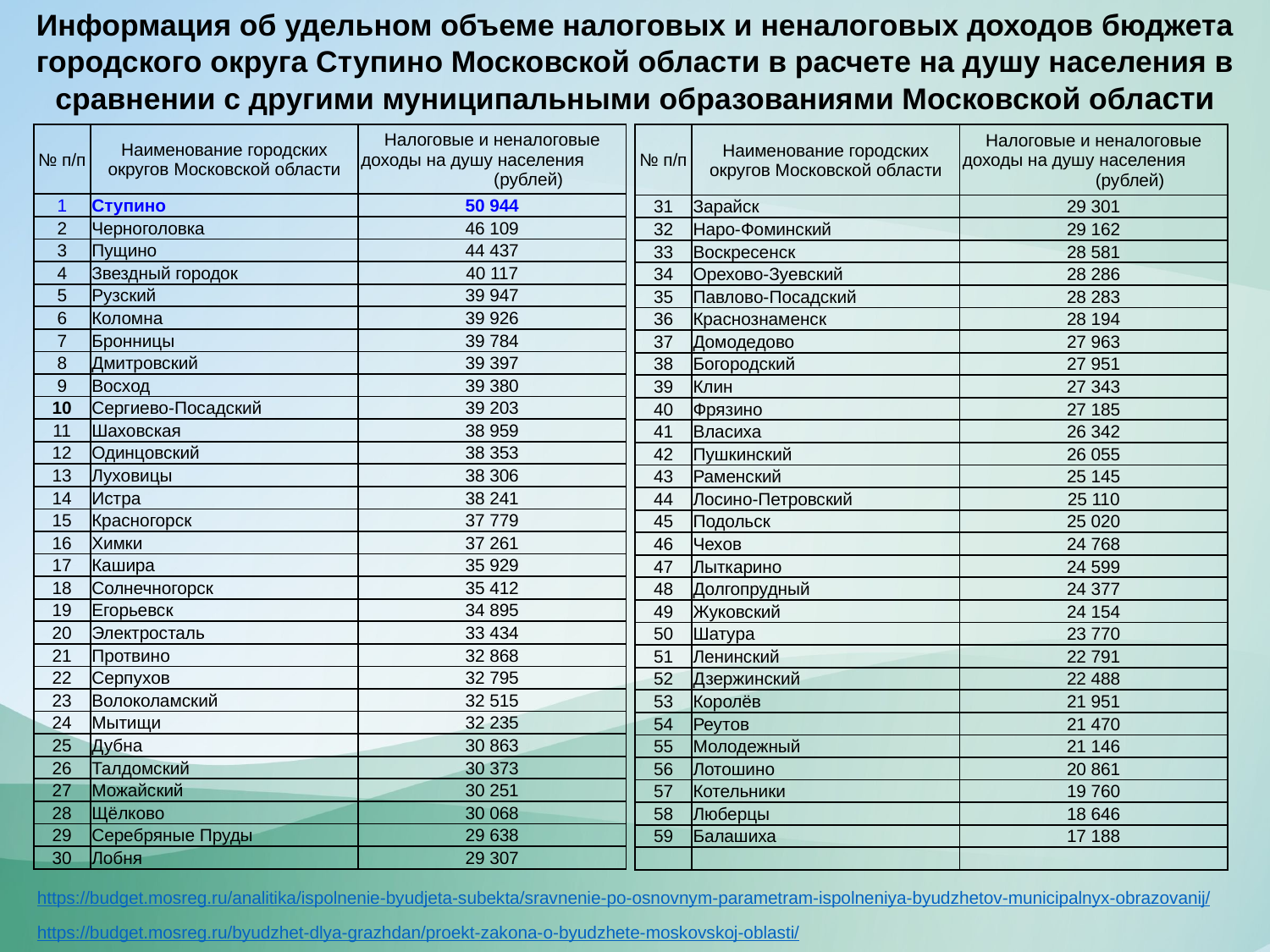

Информация об удельном объеме налоговых и неналоговых доходов бюджета городского округа Ступино Московской области в расчете на душу населения в сравнении с другими муниципальными образованиями Московской области
| № п/п | Наименование городских округов Московской области | Налоговые и неналоговые доходы на душу населения (рублей) |
| --- | --- | --- |
| 1 | Ступино | 50 944 |
| 2 | Черноголовка | 46 109 |
| 3 | Пущино | 44 437 |
| 4 | Звездный городок | 40 117 |
| 5 | Рузский | 39 947 |
| 6 | Коломна | 39 926 |
| 7 | Бронницы | 39 784 |
| 8 | Дмитровский | 39 397 |
| 9 | Восход | 39 380 |
| 10 | Сергиево-Посадский | 39 203 |
| 11 | Шаховская | 38 959 |
| 12 | Одинцовский | 38 353 |
| 13 | Луховицы | 38 306 |
| 14 | Истра | 38 241 |
| 15 | Красногорск | 37 779 |
| 16 | Химки | 37 261 |
| 17 | Кашира | 35 929 |
| 18 | Солнечногорск | 35 412 |
| 19 | Егорьевск | 34 895 |
| 20 | Электросталь | 33 434 |
| 21 | Протвино | 32 868 |
| 22 | Серпухов | 32 795 |
| 23 | Волоколамский | 32 515 |
| 24 | Мытищи | 32 235 |
| 25 | Дубна | 30 863 |
| 26 | Талдомский | 30 373 |
| 27 | Можайский | 30 251 |
| 28 | Щёлково | 30 068 |
| 29 | Серебряные Пруды | 29 638 |
| 30 | Лобня | 29 307 |
| № п/п | Наименование городских округов Московской области | Налоговые и неналоговые доходы на душу населения (рублей) |
| --- | --- | --- |
| 31 | Зарайск | 29 301 |
| 32 | Наро-Фоминский | 29 162 |
| 33 | Воскресенск | 28 581 |
| 34 | Орехово-Зуевский | 28 286 |
| 35 | Павлово-Посадский | 28 283 |
| 36 | Краснознаменск | 28 194 |
| 37 | Домодедово | 27 963 |
| 38 | Богородский | 27 951 |
| 39 | Клин | 27 343 |
| 40 | Фрязино | 27 185 |
| 41 | Власиха | 26 342 |
| 42 | Пушкинский | 26 055 |
| 43 | Раменский | 25 145 |
| 44 | Лосино-Петровский | 25 110 |
| 45 | Подольск | 25 020 |
| 46 | Чехов | 24 768 |
| 47 | Лыткарино | 24 599 |
| 48 | Долгопрудный | 24 377 |
| 49 | Жуковский | 24 154 |
| 50 | Шатура | 23 770 |
| 51 | Ленинский | 22 791 |
| 52 | Дзержинский | 22 488 |
| 53 | Королёв | 21 951 |
| 54 | Реутов | 21 470 |
| 55 | Молодежный | 21 146 |
| 56 | Лотошино | 20 861 |
| 57 | Котельники | 19 760 |
| 58 | Люберцы | 18 646 |
| 59 | Балашиха | 17 188 |
|  |  |  |
https://budget.mosreg.ru/analitika/ispolnenie-byudjeta-subekta/sravnenie-po-osnovnym-parametram-ispolneniya-byudzhetov-municipalnyx-obrazovanij/
https://budget.mosreg.ru/byudzhet-dlya-grazhdan/proekt-zakona-o-byudzhete-moskovskoj-oblasti/